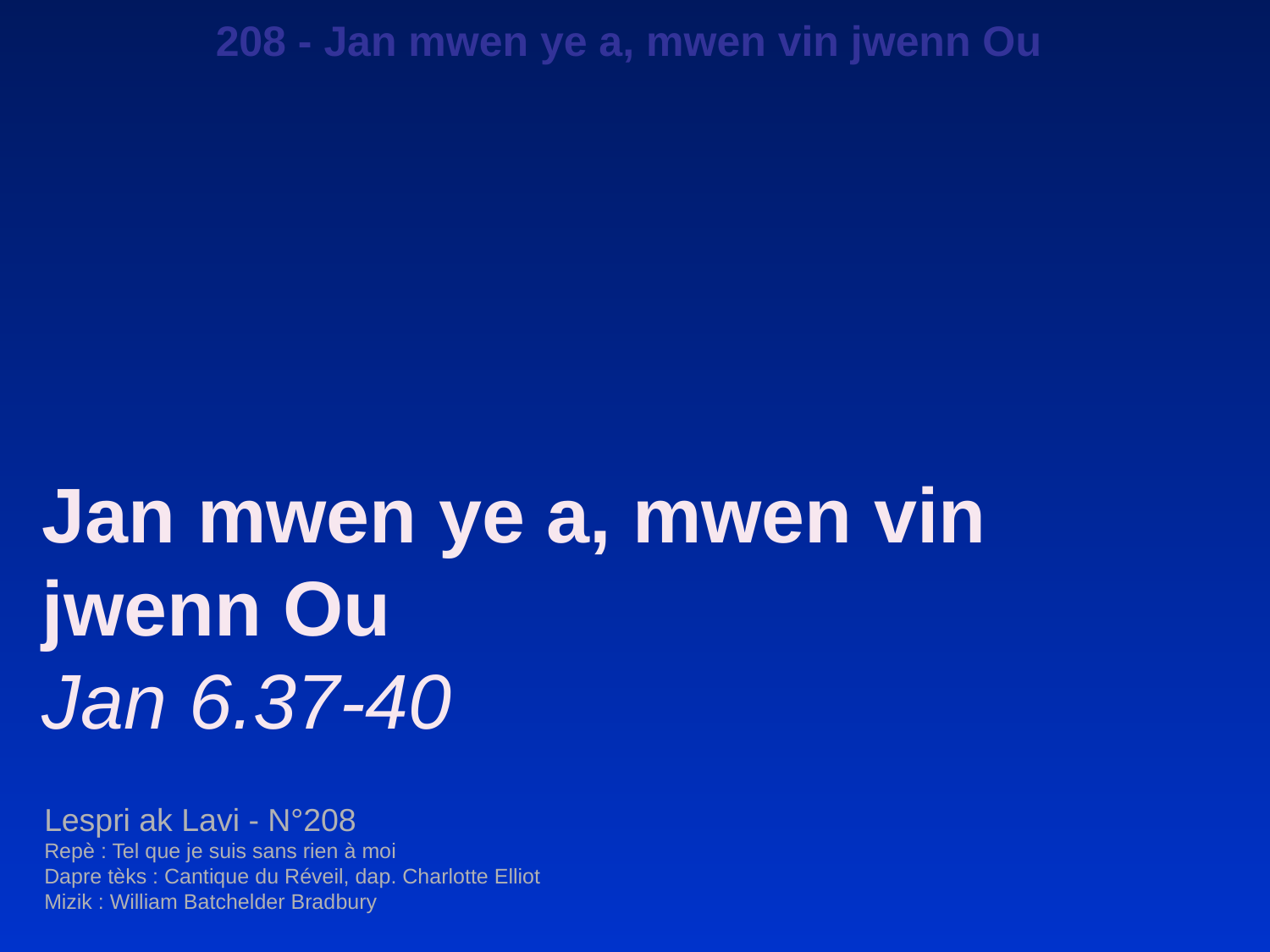

208 - Jan mwen ye a, mwen vin jwenn Ou
Jan mwen ye a, mwen vin jwenn Ou
Jan 6.37-40
Lespri ak Lavi - N°208
Repè : Tel que je suis sans rien à moi
Dapre tèks : Cantique du Réveil, dap. Charlotte Elliot
Mizik : William Batchelder Bradbury